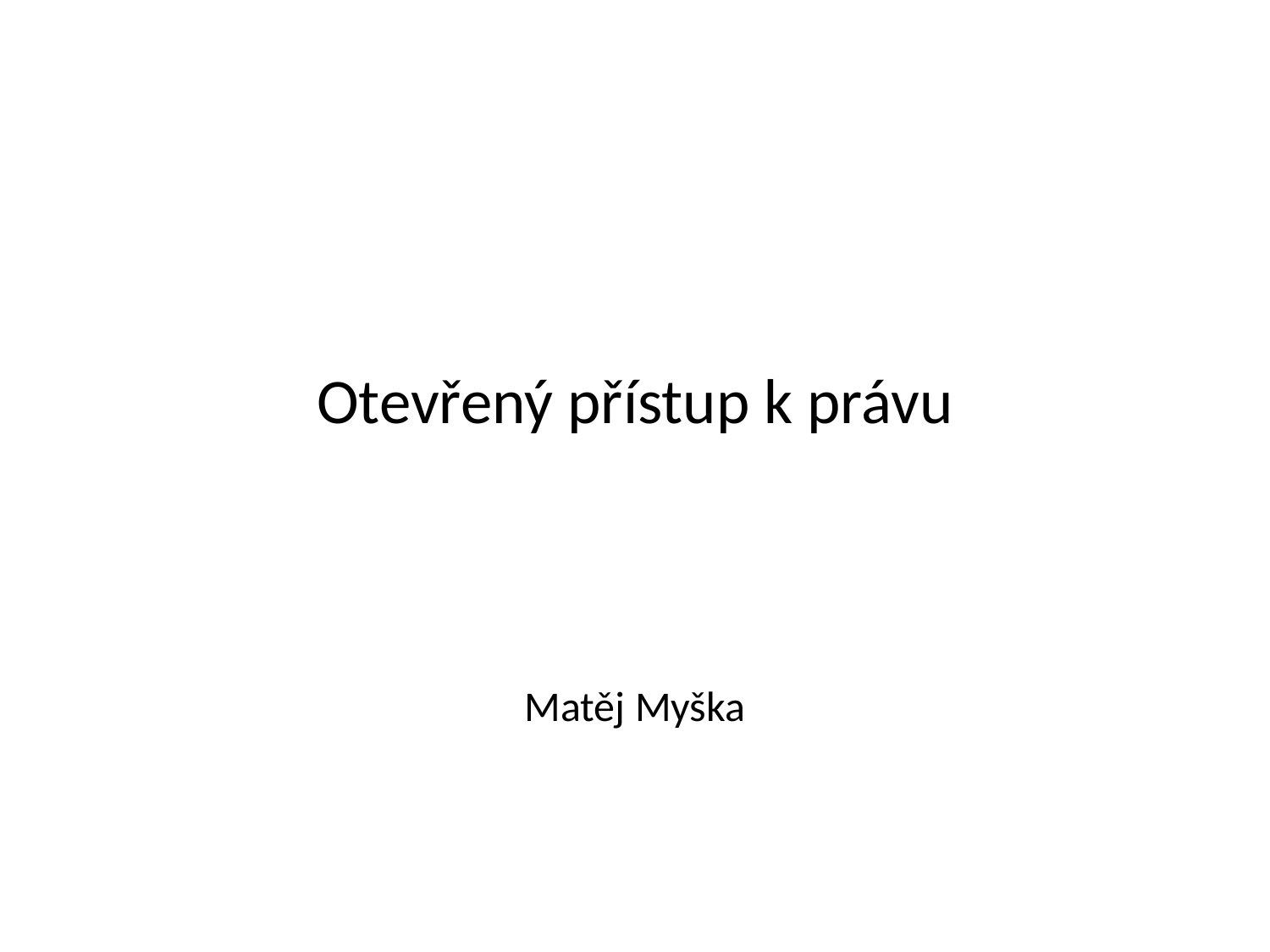

# Otevřený přístup k právu
Matěj Myška